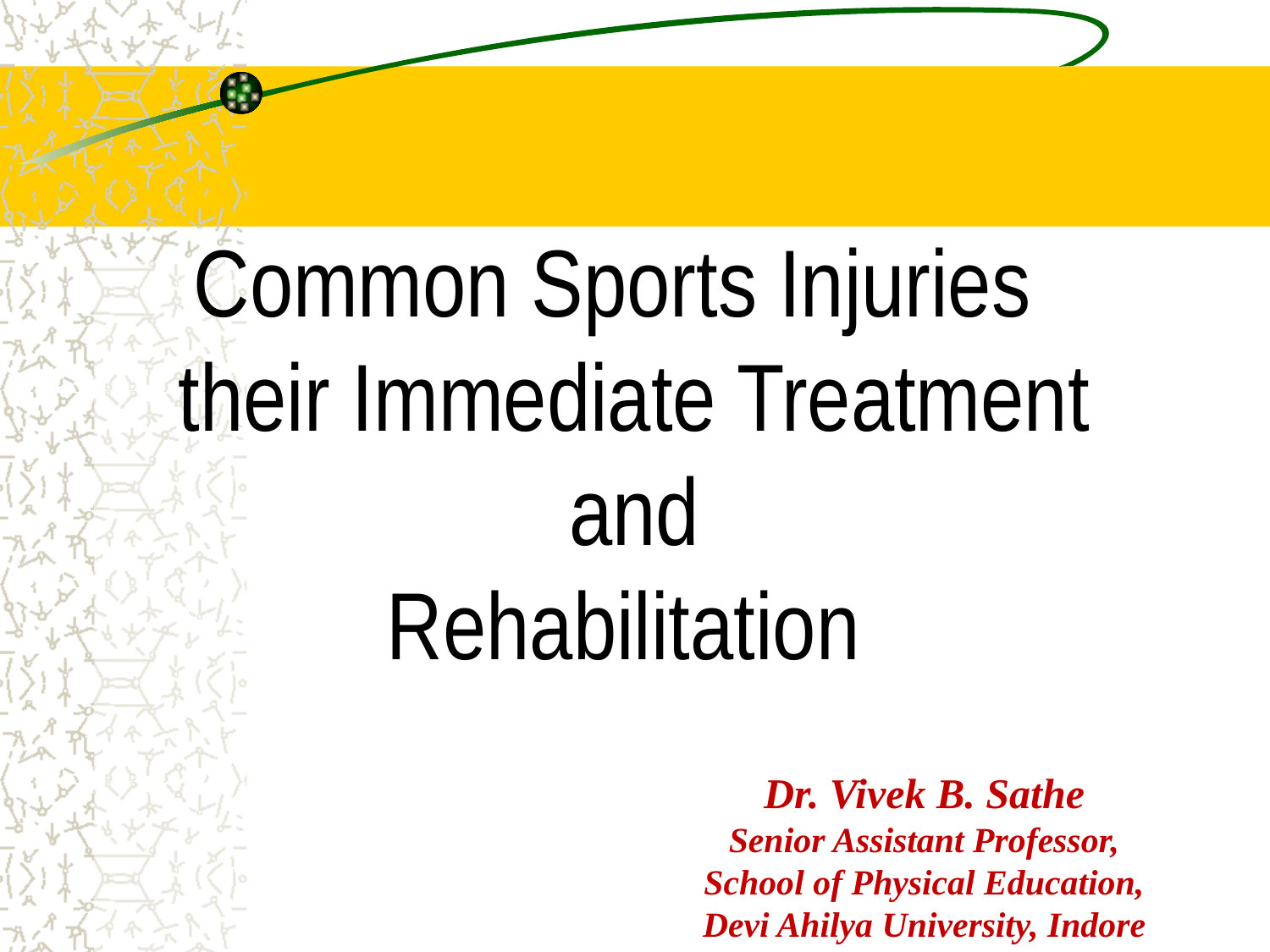

# Common Sports Injuries their Immediate Treatment and Rehabilitation
Dr. Vivek B. Sathe
Senior Assistant Professor,
School of Physical Education,
Devi Ahilya University, Indore